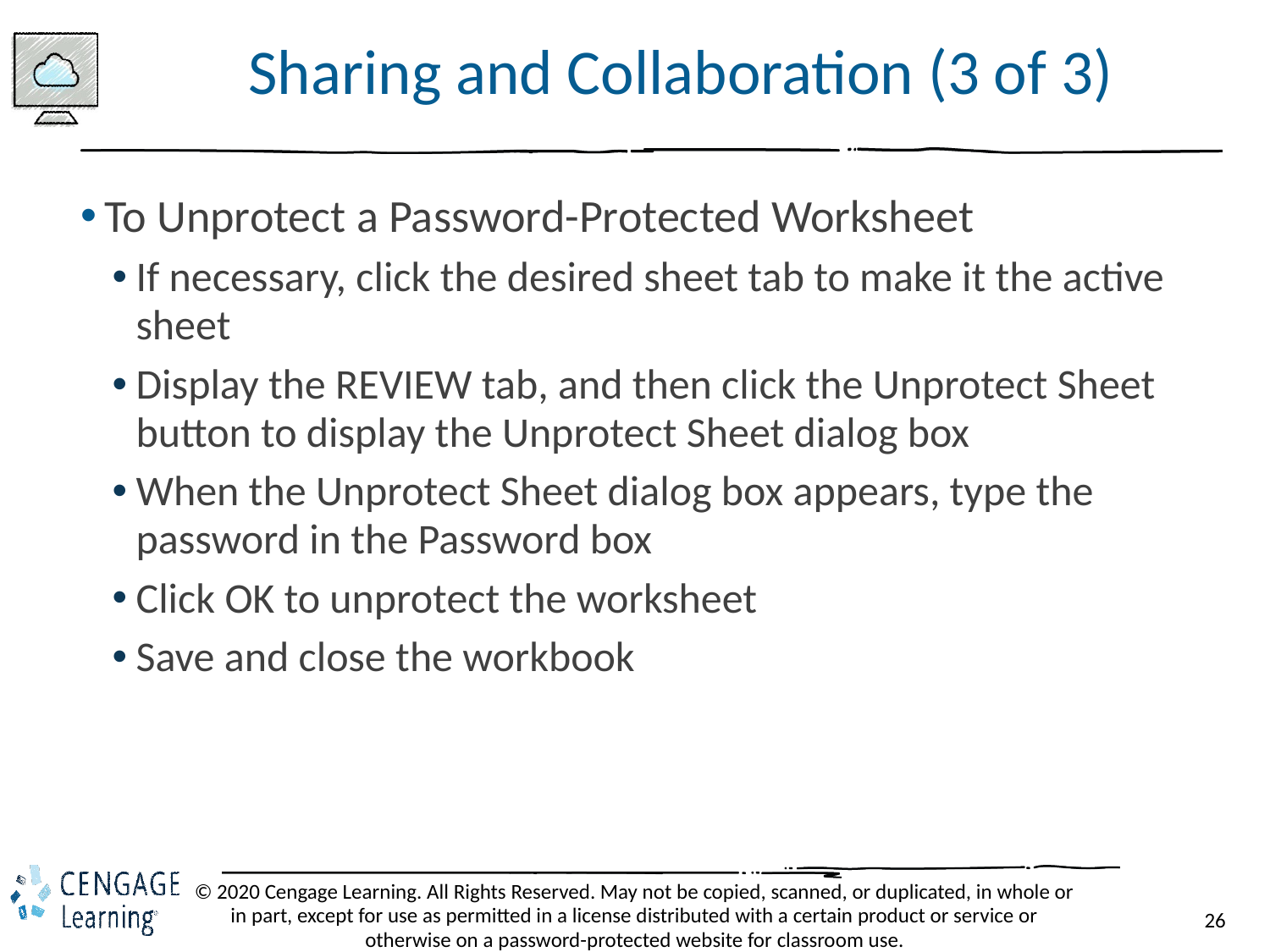

# Sharing and Collaboration (3 of 3)
To Unprotect a Password-Protected Worksheet
If necessary, click the desired sheet tab to make it the active sheet
Display the REVIEW tab, and then click the Unprotect Sheet button to display the Unprotect Sheet dialog box
When the Unprotect Sheet dialog box appears, type the password in the Password box
Click OK to unprotect the worksheet
Save and close the workbook